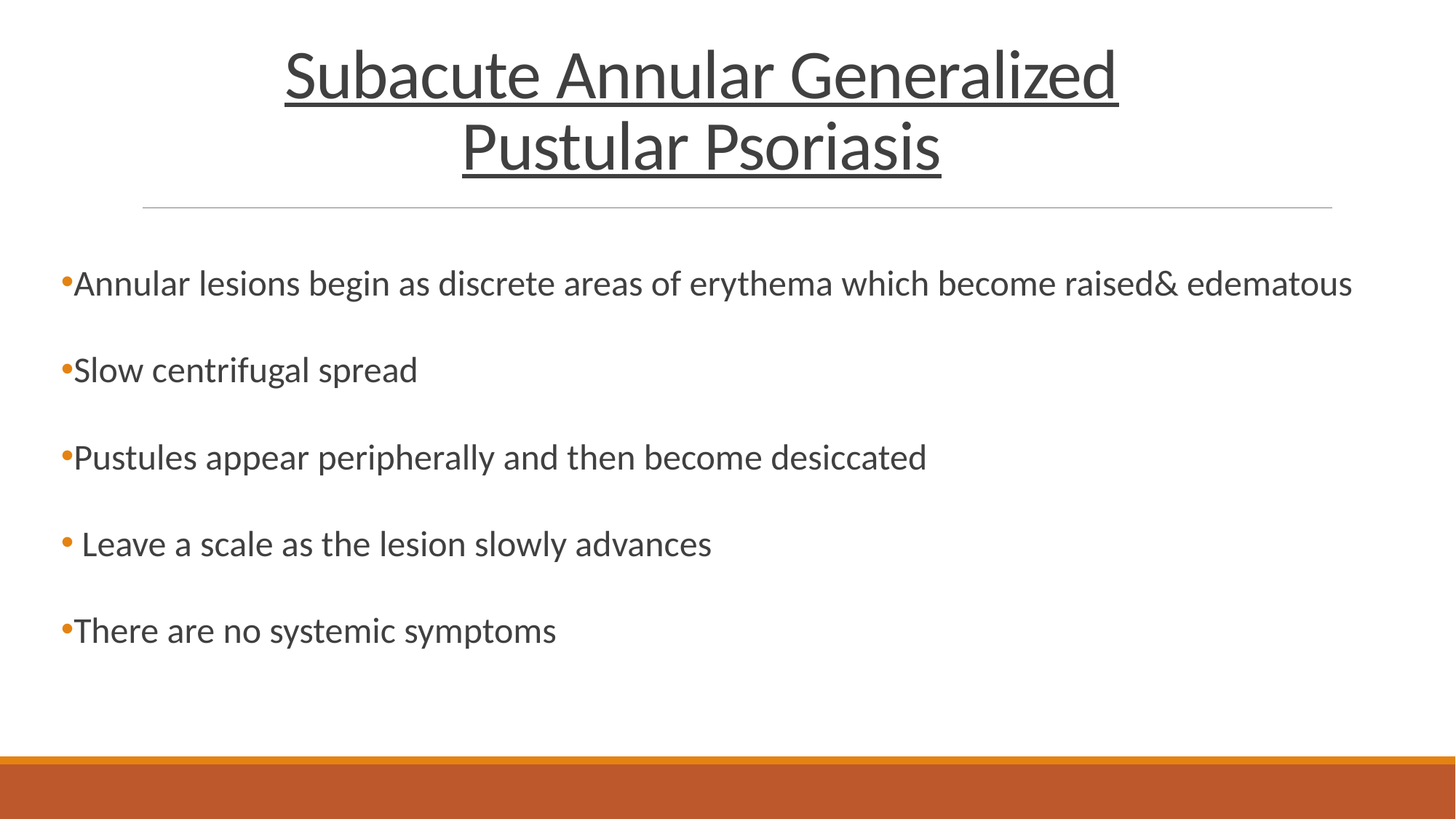

# Subacute Annular Generalized Pustular Psoriasis
Annular lesions begin as discrete areas of erythema which become raised& edematous
Slow centrifugal spread
Pustules appear peripherally and then become desiccated
 Leave a scale as the lesion slowly advances
There are no systemic symptoms